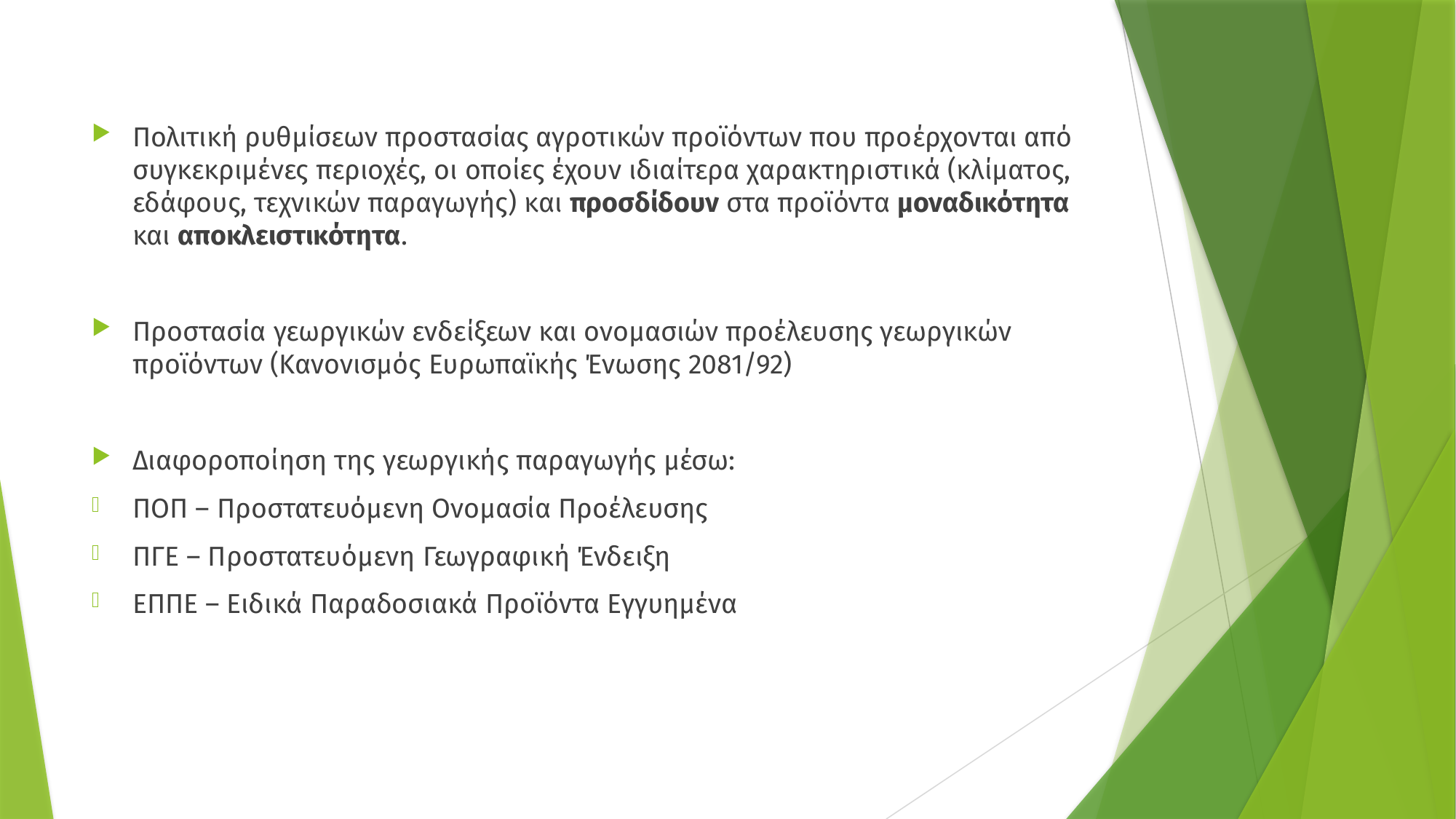

#
Πολιτική ρυθμίσεων προστασίας αγροτικών προϊόντων που προέρχονται από συγκεκριμένες περιοχές, οι οποίες έχουν ιδιαίτερα χαρακτηριστικά (κλίματος, εδάφους, τεχνικών παραγωγής) και προσδίδουν στα προϊόντα μοναδικότητα και αποκλειστικότητα.

Προστασία γεωργικών ενδείξεων και ονομασιών προέλευσης γεωργικών προϊόντων (Κανονισμός Ευρωπαϊκής Ένωσης 2081/92)

Διαφοροποίηση της γεωργικής παραγωγής μέσω:
ΠΟΠ – Προστατευόμενη Ονομασία Προέλευσης
ΠΓΕ – Προστατευόμενη Γεωγραφική Ένδειξη
ΕΠΠΕ – Ειδικά Παραδοσιακά Προϊόντα Εγγυημένα